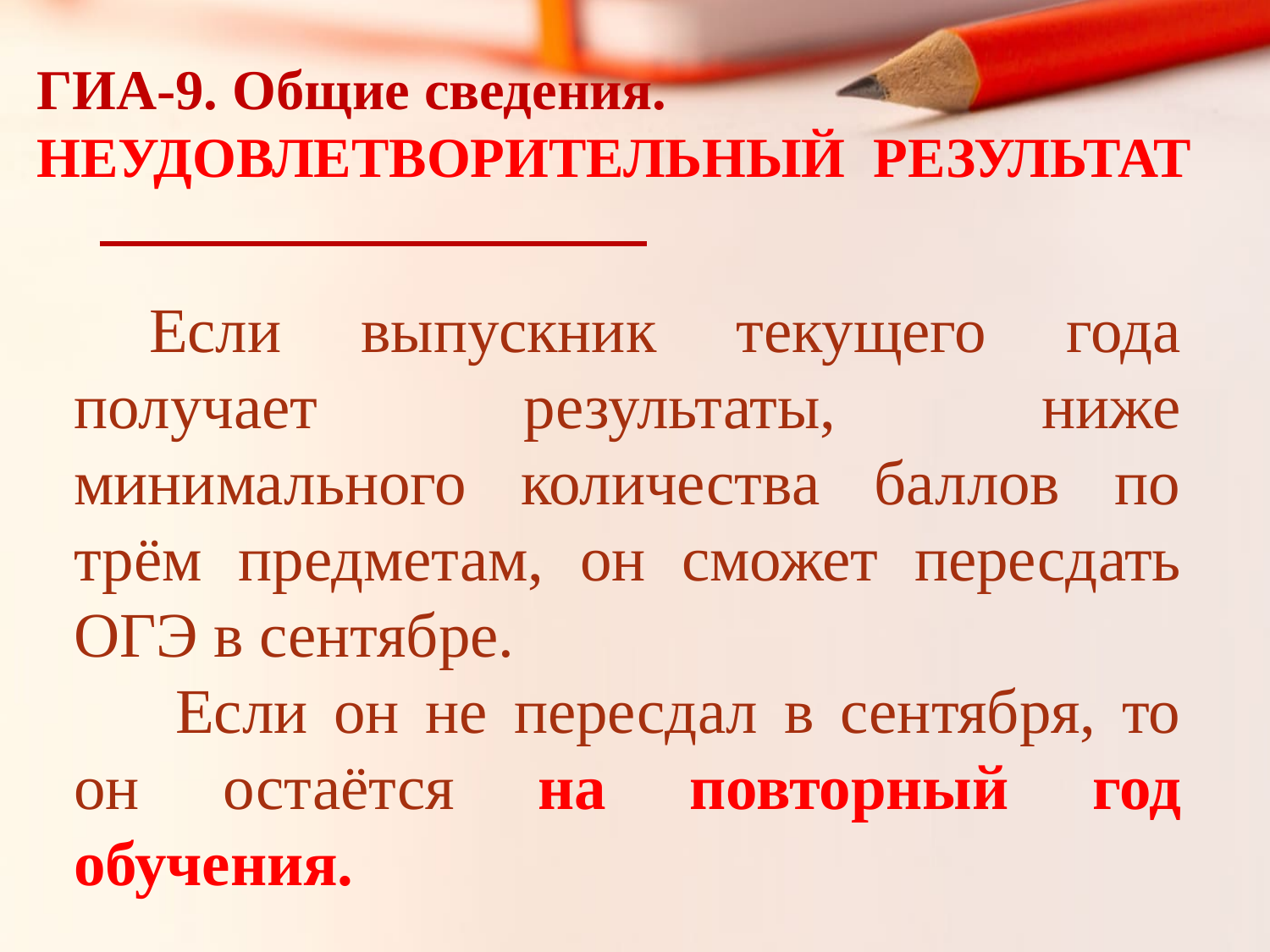

ГИА-9. Общие сведения.
НЕУДОВЛЕТВОРИТЕЛЬНЫЙ  РЕЗУЛЬТАТ
Если выпускник текущего года получает результаты, ниже минимального количества баллов по трём предметам, он сможет пересдать ОГЭ в сентябре.
 Если он не пересдал в сентября, то он остаётся на повторный год обучения.